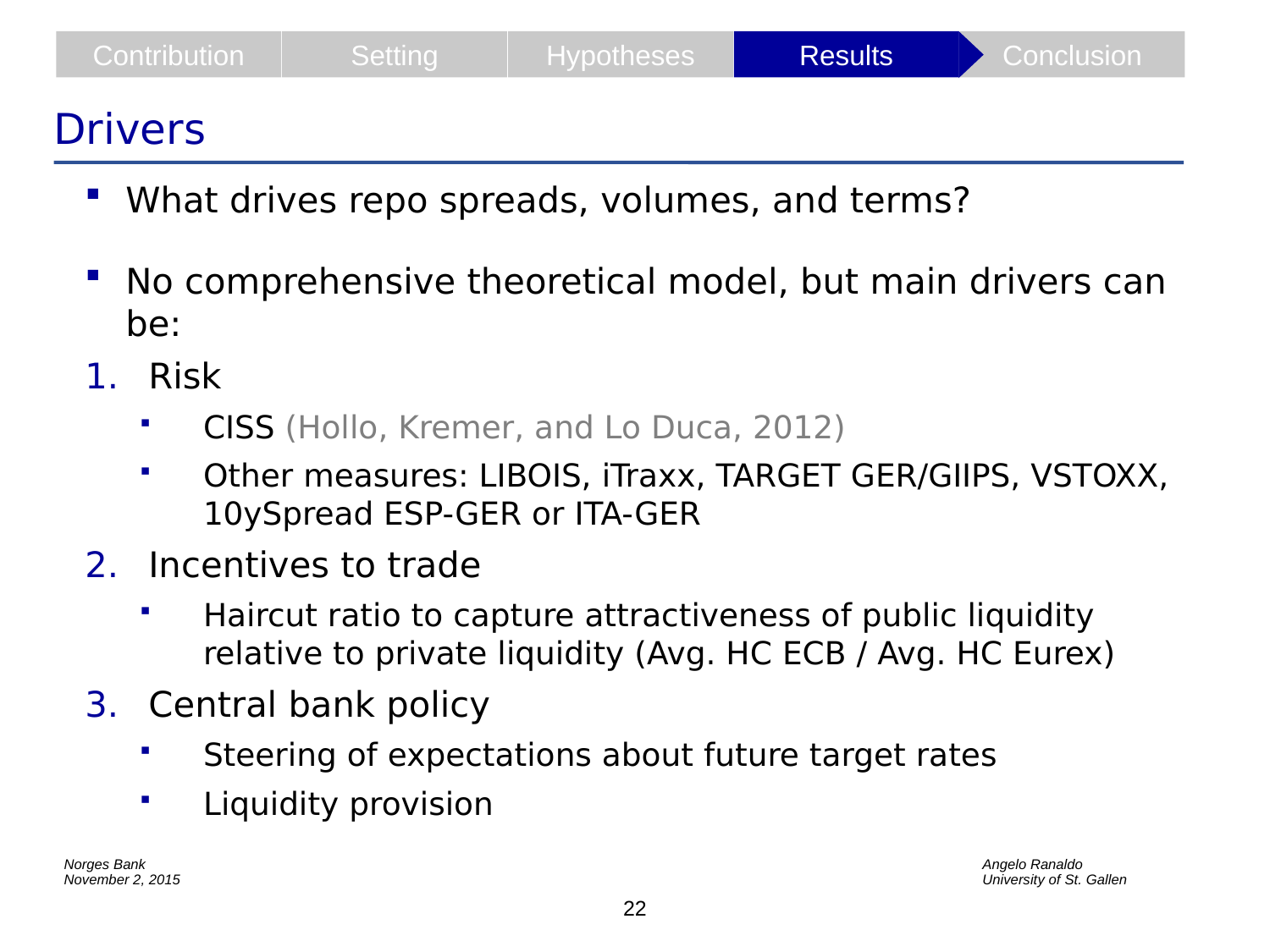

Contribution
Setting
Hypotheses
Results
Conclusion

# Drivers
What drives repo spreads, volumes, and terms?
No comprehensive theoretical model, but main drivers can be:
Risk
CISS (Hollo, Kremer, and Lo Duca, 2012)
Other measures: LIBOIS, iTraxx, TARGET GER/GIIPS, VSTOXX, 10ySpread ESP-GER or ITA-GER
Incentives to trade
Haircut ratio to capture attractiveness of public liquidity relative to private liquidity (Avg. HC ECB / Avg. HC Eurex)
Central bank policy
Steering of expectations about future target rates
Liquidity provision